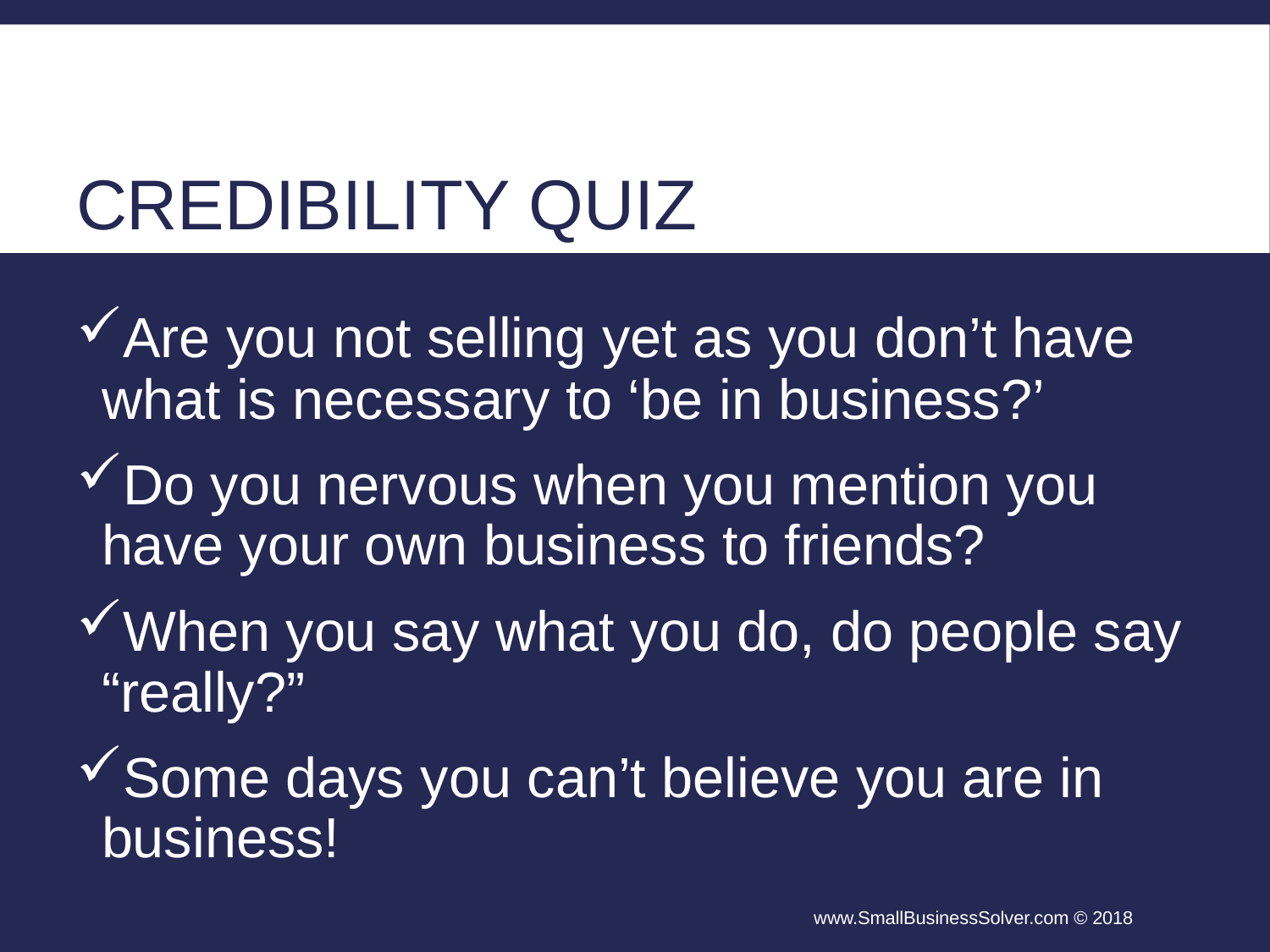

# Credibility Quiz
Are you not selling yet as you don’t have what is necessary to ‘be in business?’
Do you nervous when you mention you have your own business to friends?
When you say what you do, do people say “really?”
Some days you can’t believe you are in business!
www.SmallBusinessSolver.com © 2018